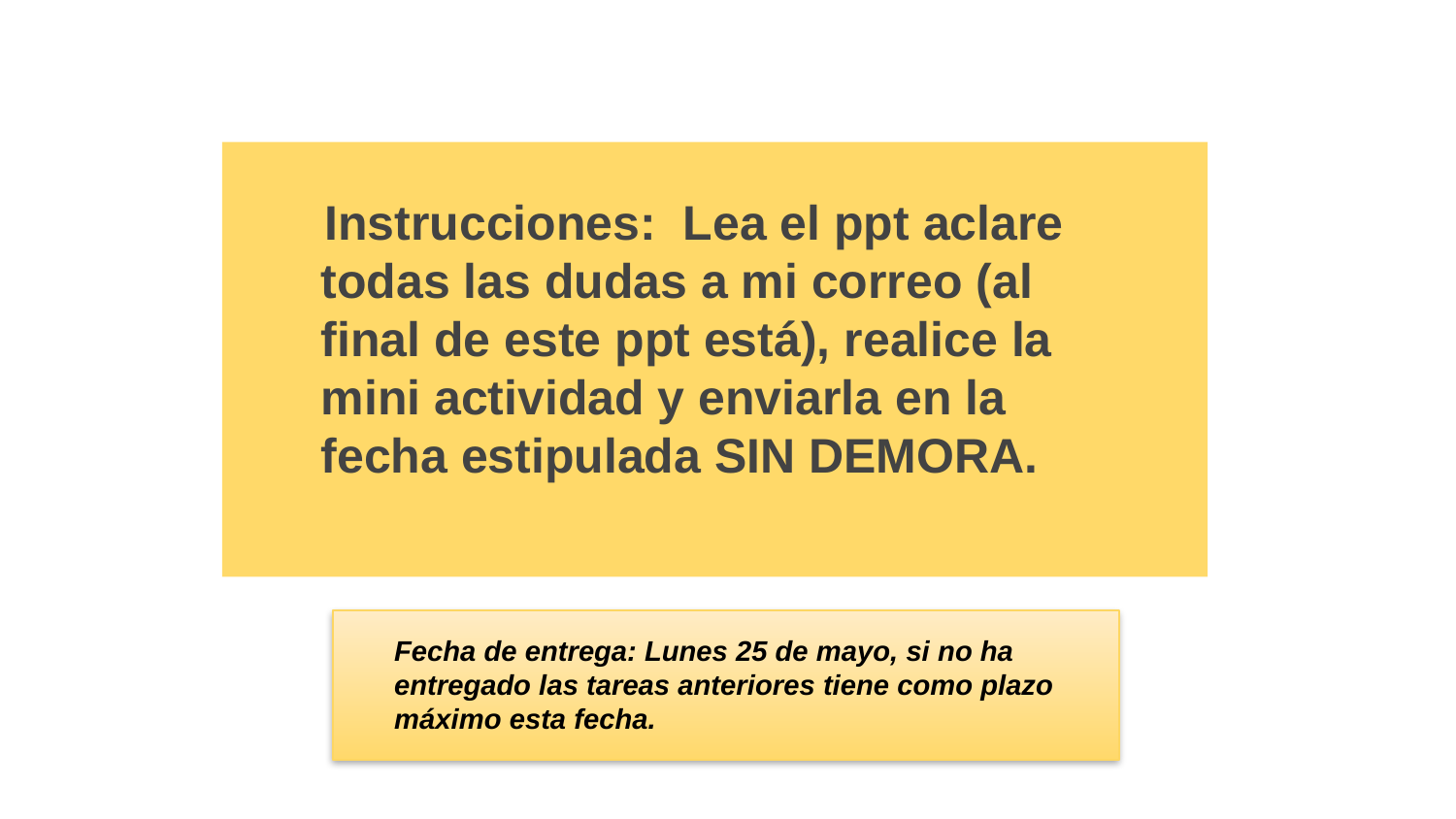

Instrucciones:  Lea el ppt aclare todas las dudas a mi correo (al final de este ppt está), realice la mini actividad y enviarla en la fecha estipulada SIN DEMORA.

Fecha de entrega: Lunes 25 de mayo, si no ha entregado las tareas anteriores tiene como plazo máximo esta fecha.